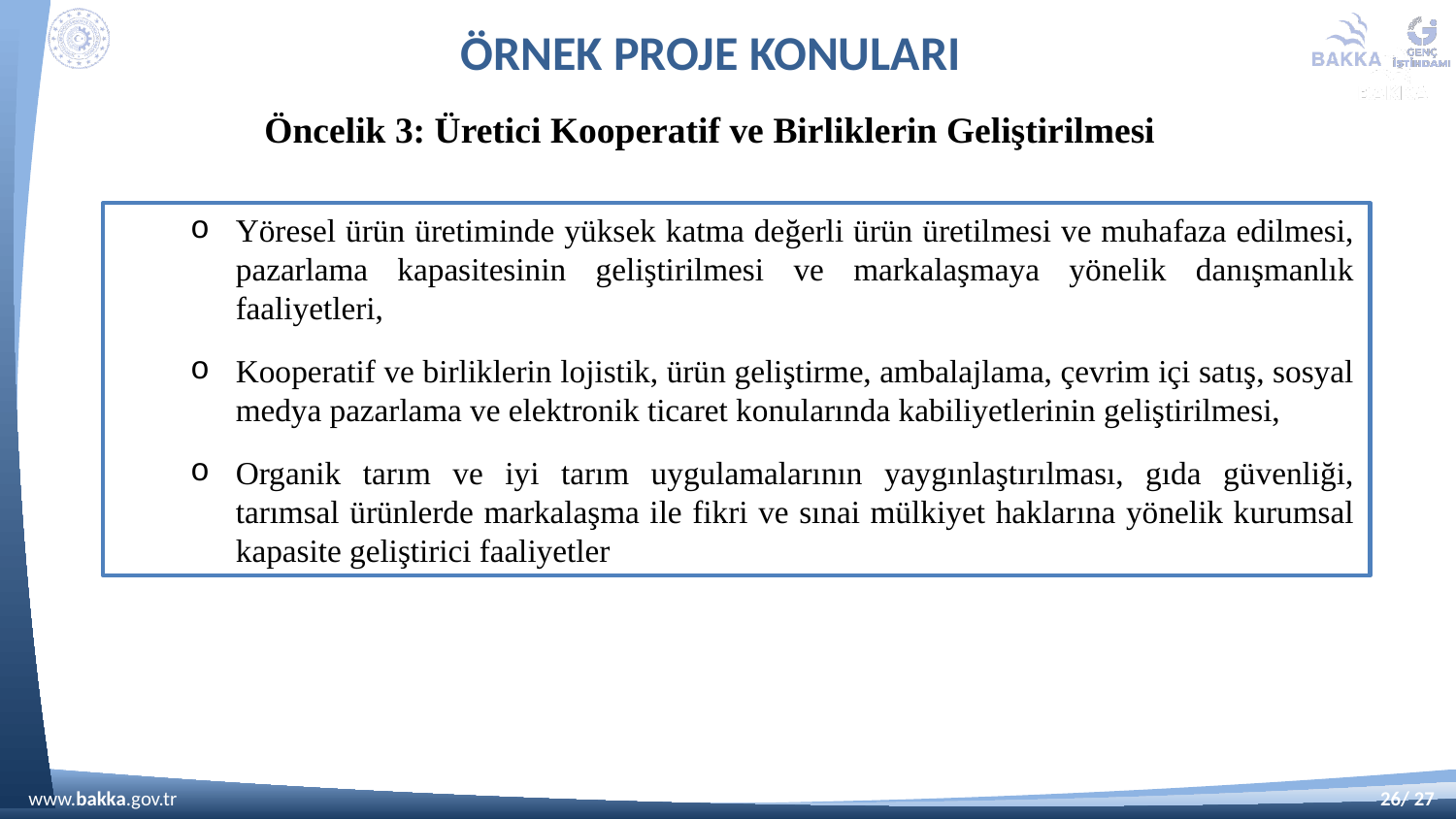

# Örnek Proje Konuları
Öncelik 3: Üretici Kooperatif ve Birliklerin Geliştirilmesi
Yöresel ürün üretiminde yüksek katma değerli ürün üretilmesi ve muhafaza edilmesi, pazarlama kapasitesinin geliştirilmesi ve markalaşmaya yönelik danışmanlık faaliyetleri,
Kooperatif ve birliklerin lojistik, ürün geliştirme, ambalajlama, çevrim içi satış, sosyal medya pazarlama ve elektronik ticaret konularında kabiliyetlerinin geliştirilmesi,
Organik tarım ve iyi tarım uygulamalarının yaygınlaştırılması, gıda güvenliği, tarımsal ürünlerde markalaşma ile fikri ve sınai mülkiyet haklarına yönelik kurumsal kapasite geliştirici faaliyetler